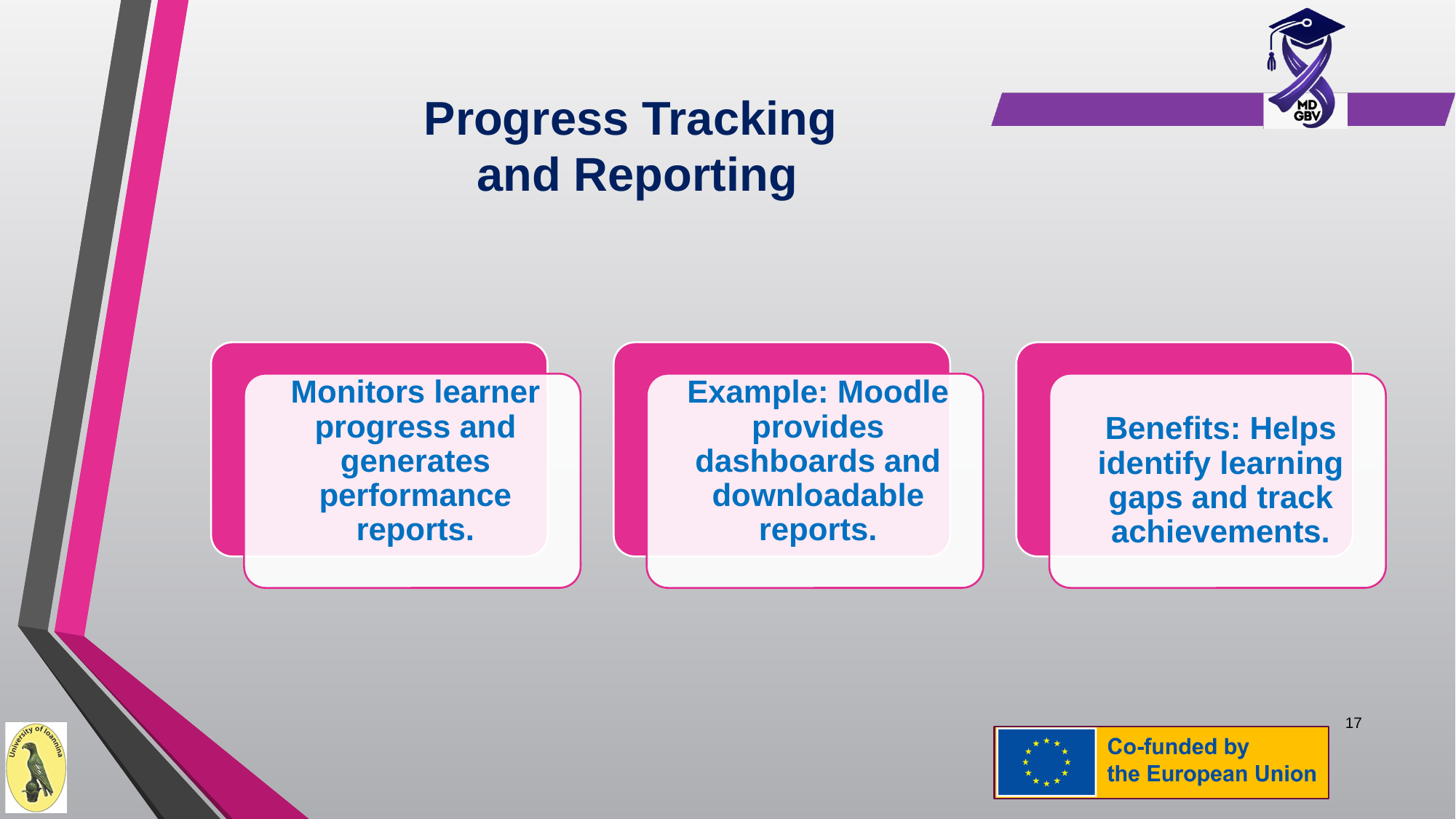

Progress Tracking
and Reporting
Monitors learner progress and generates performance reports.
Example: Moodle provides dashboards and downloadable reports.
Benefits: Helps identify learning gaps and track achievements.
17